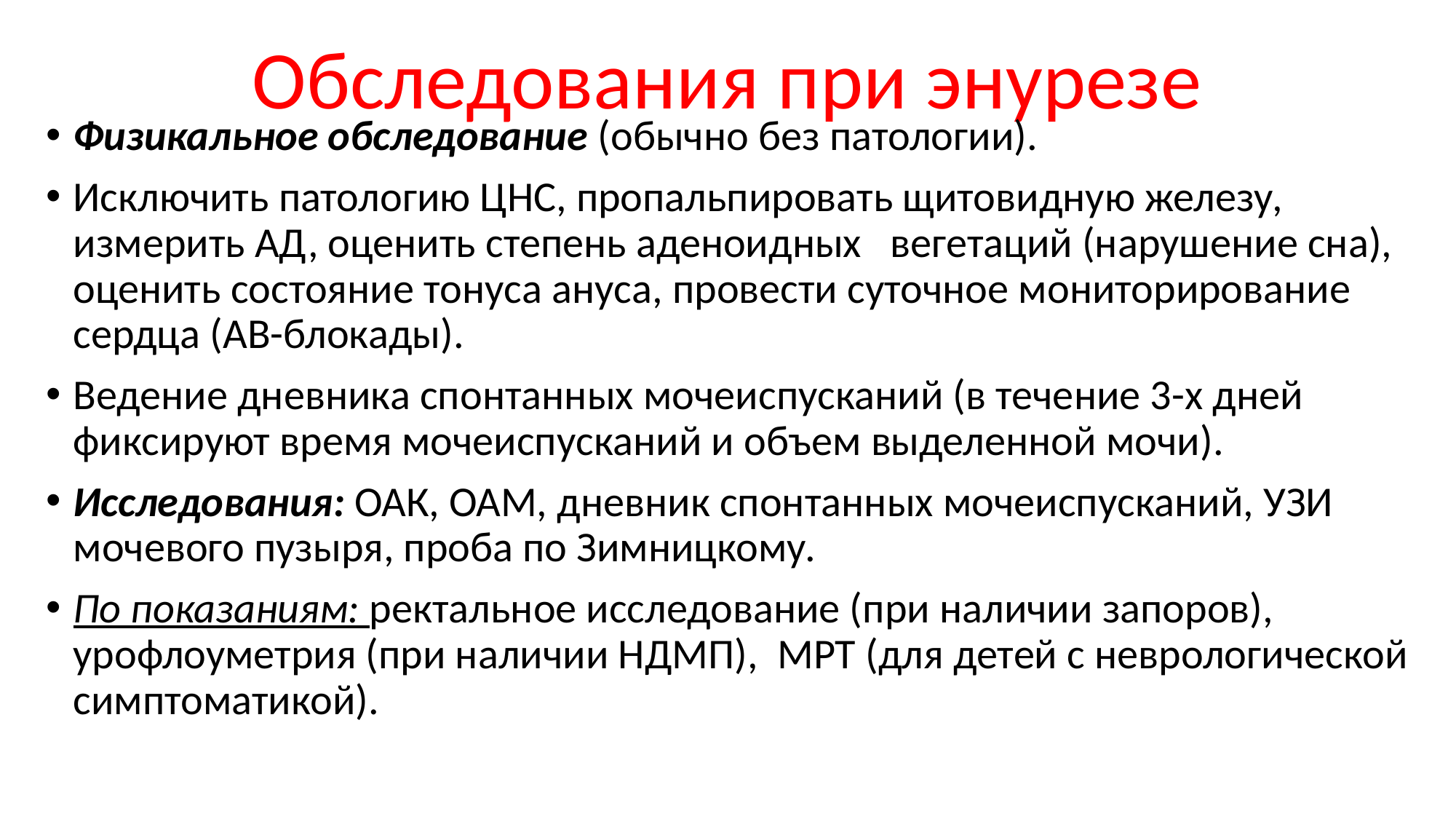

# Обследования при энурезе
Физикальное обследование (обычно без патологии).
Исключить патологию ЦНС, пропальпировать щитовидную железу, измерить АД, оценить степень аденоидных   вегетаций (нарушение сна), оценить состояние тонуса ануса, провести суточное мониторирование сердца (АВ-блокады).
Ведение дневника спонтанных мочеиспусканий (в течение 3-х дней фиксируют время мочеиспусканий и объем выделенной мочи).
Исследования: ОАК, ОАМ, дневник спонтанных мочеиспусканий, УЗИ мочевого пузыря, проба по Зимницкому.
По показаниям: ректальное исследование (при наличии запоров), урофлоуметрия (при наличии НДМП),  МРТ (для детей с неврологической симптоматикой).